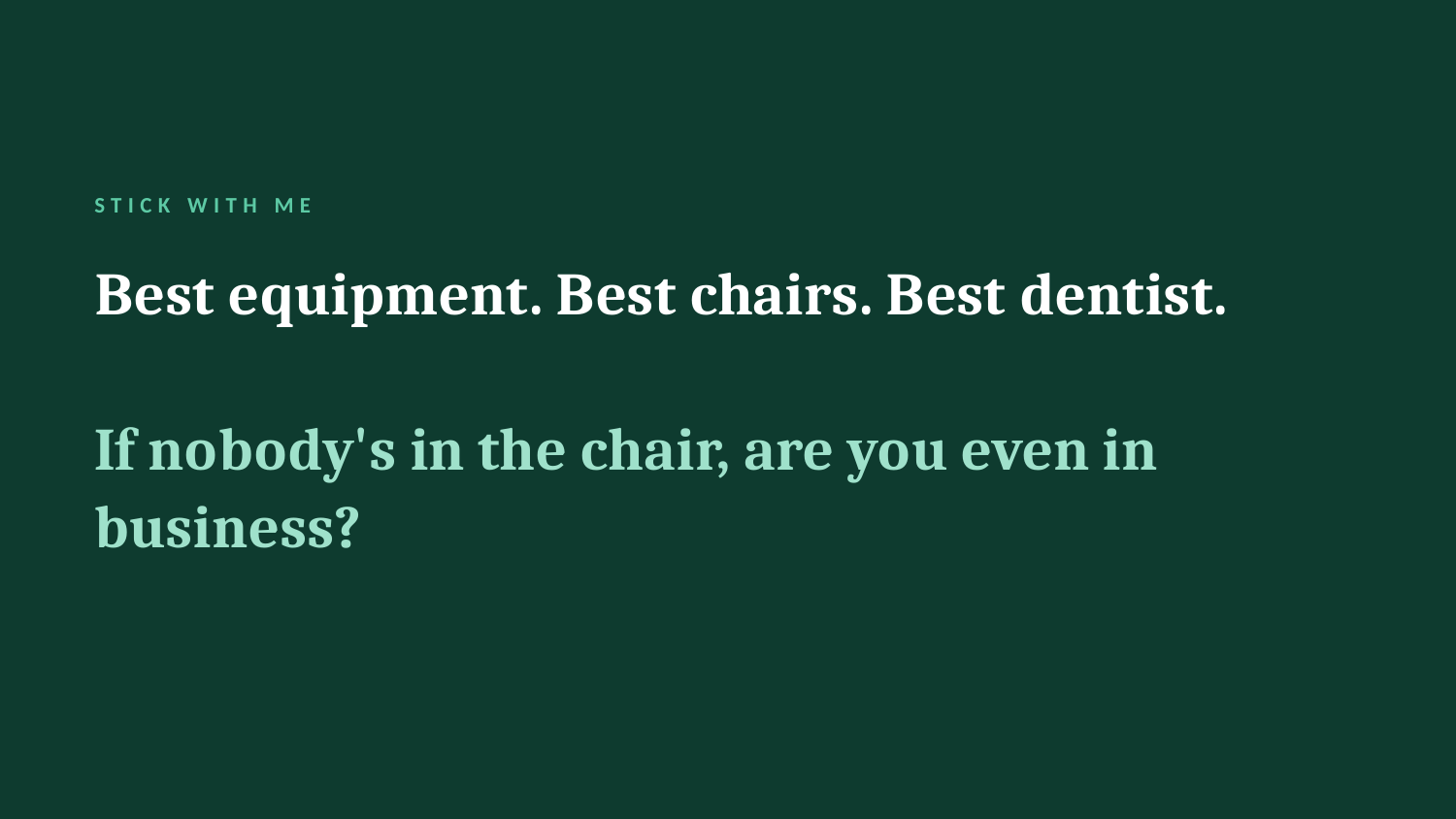

STICK WITH ME
Best equipment. Best chairs. Best dentist.

If nobody's in the chair, are you even in business?